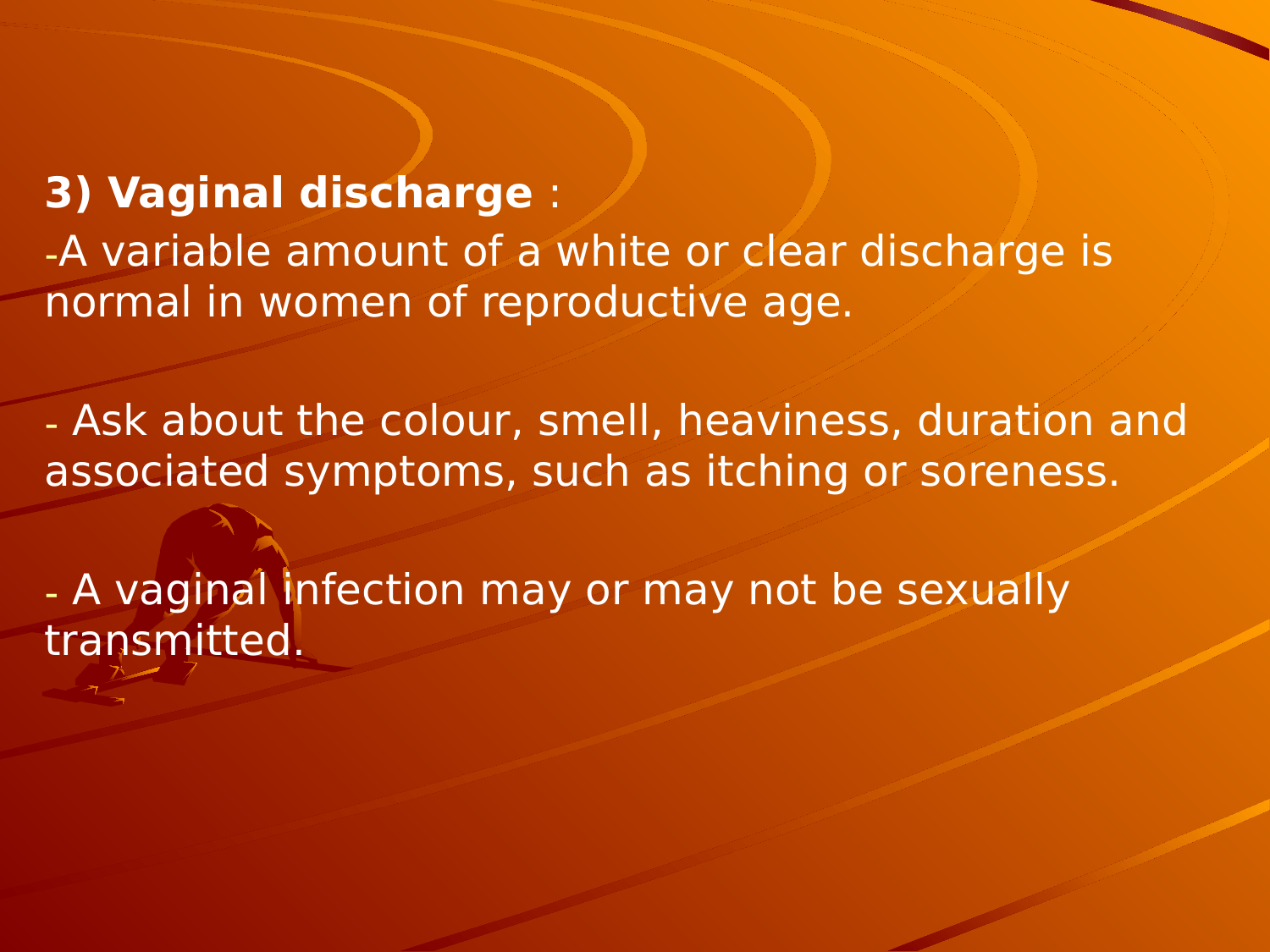

#

3) Vaginal discharge :
A variable amount of a white or clear discharge is normal in women of reproductive age.

 Ask about the colour, smell, heaviness, duration and associated symptoms, such as itching or soreness.

 A vaginal infection may or may not be sexually transmitted.